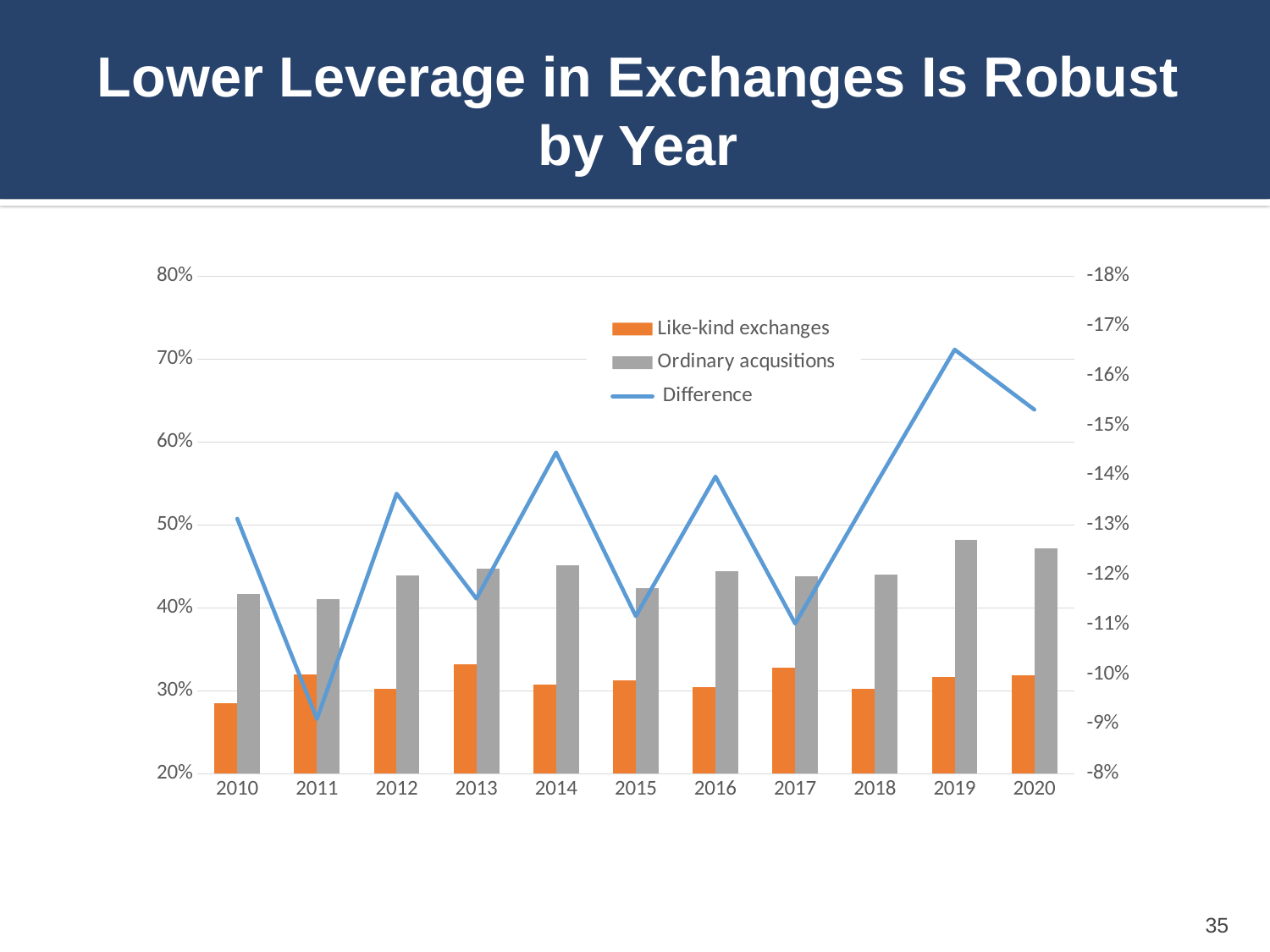

# Lower Leverage in Exchanges Is Robust by Year

### Chart

| Category |  |  |  Difference |
|---|---|---|---|
| 2010 | 0.2849976 | 0.4162828 | -0.1312852 |
| 2011 | 0.3193724 | 0.410409 | -0.09103660000000002 |
| 2012 | 0.3024171 | 0.438725 | -0.13630789999999998 |
| 2013 | 0.3319241 | 0.4471249 | -0.11520079999999999 |
| 2014 | 0.3072248 | 0.4518193 | -0.14459449999999996 |
| 2015 | 0.312621 | 0.4243004 | -0.11167940000000004 |
| 2016 | 0.3049282 | 0.4446704 | -0.13974220000000004 |
| 2017 | 0.3282797 | 0.4384584 | -0.11017870000000002 |
| 2018 | 0.3024231 | 0.4403336 | -0.1379105 |
| 2019 | 0.3169132 | 0.482172 | -0.16525879999999998 |
| 2020 | 0.3185245 | 0.471731 | -0.15320650000000002 |
35